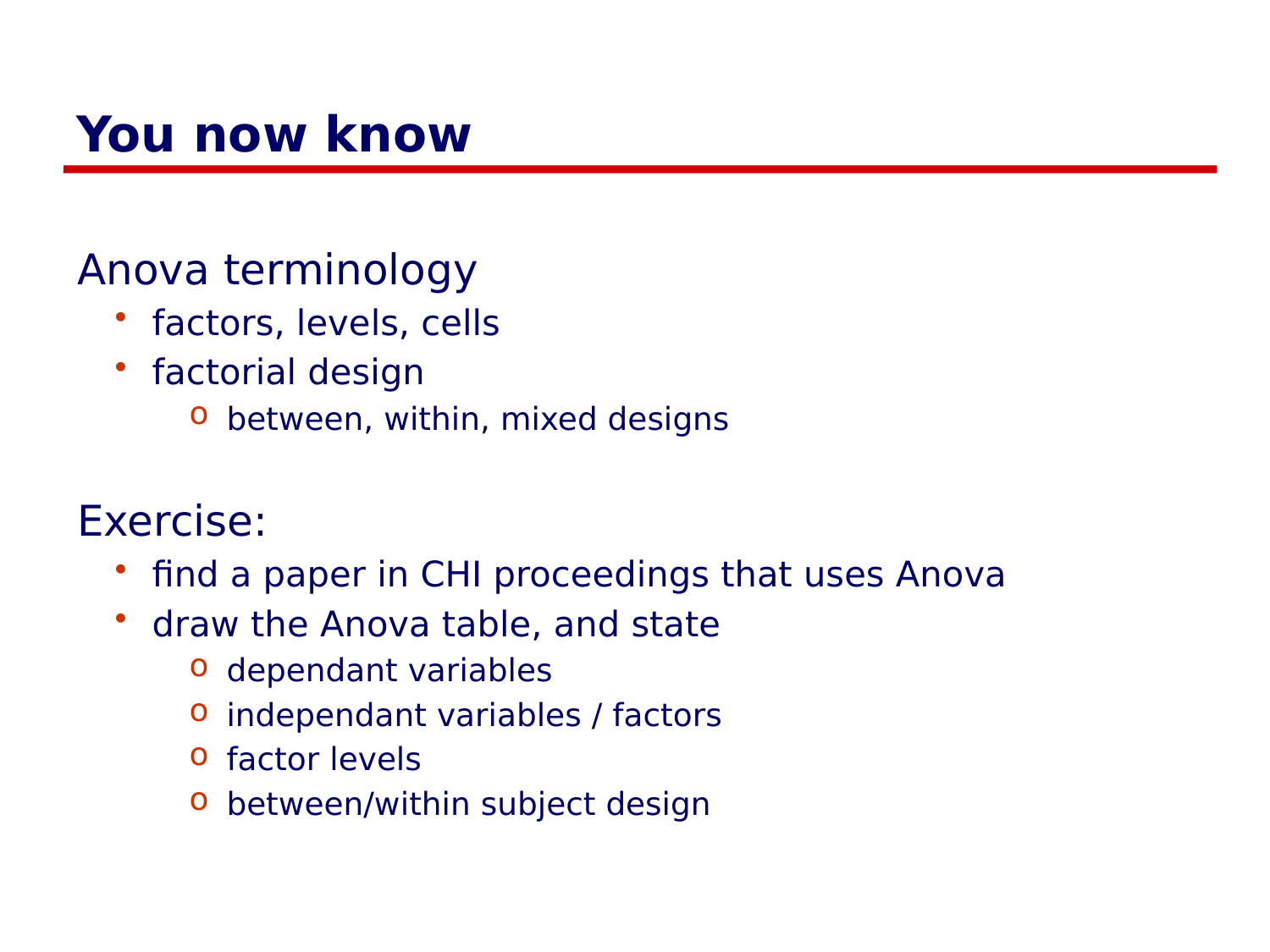

# You now know
Anova terminology
factors, levels, cells
factorial design
between, within, mixed designs

Exercise:
find a paper in CHI proceedings that uses Anova
draw the Anova table, and state
dependant variables
independant variables / factors
factor levels
between/within subject design